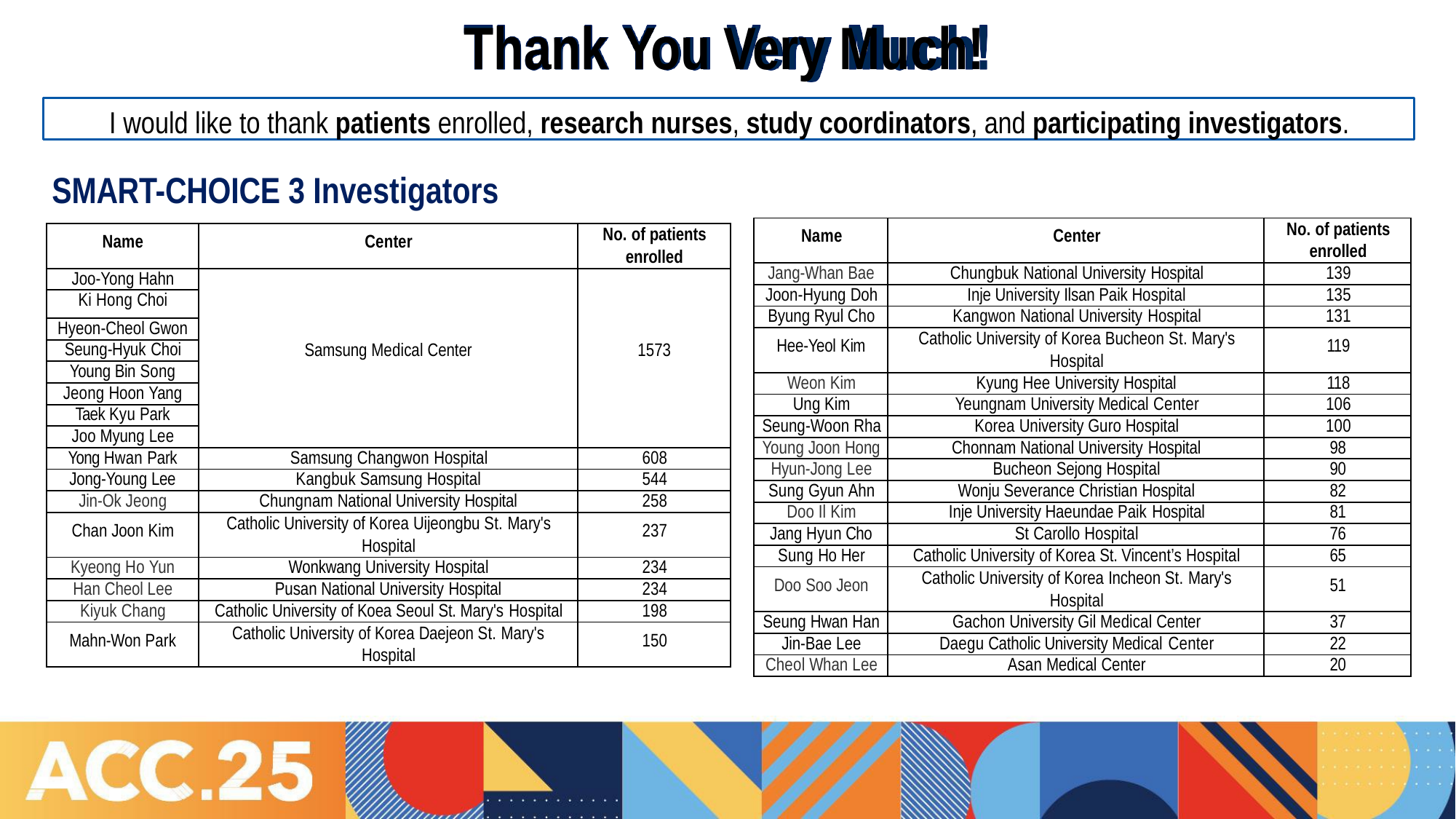

# Thank You Very Much!

I would like to thank patients enrolled, research nurses, study coordinators, and participating investigators.
SMART-CHOICE 3 Investigators
| Name | Center | No. of patients enrolled |
| --- | --- | --- |
| Jang-Whan Bae | Chungbuk National University Hospital | 139 |
| Joon-Hyung Doh | Inje University Ilsan Paik Hospital | 135 |
| Byung Ryul Cho | Kangwon National University Hospital | 131 |
| Hee-Yeol Kim | Catholic University of Korea Bucheon St. Mary's Hospital | 119 |
| Weon Kim | Kyung Hee University Hospital | 118 |
| Ung Kim | Yeungnam University Medical Center | 106 |
| Seung-Woon Rha | Korea University Guro Hospital | 100 |
| Young Joon Hong | Chonnam National University Hospital | 98 |
| Hyun-Jong Lee | Bucheon Sejong Hospital | 90 |
| Sung Gyun Ahn | Wonju Severance Christian Hospital | 82 |
| Doo Il Kim | Inje University Haeundae Paik Hospital | 81 |
| Jang Hyun Cho | St Carollo Hospital | 76 |
| Sung Ho Her | Catholic University of Korea St. Vincent’s Hospital | 65 |
| Doo Soo Jeon | Catholic University of Korea Incheon St. Mary's Hospital | 51 |
| Seung Hwan Han | Gachon University Gil Medical Center | 37 |
| Jin-Bae Lee | Daegu Catholic University Medical Center | 22 |
| Cheol Whan Lee | Asan Medical Center | 20 |
| Name | Center | No. of patients enrolled |
| --- | --- | --- |
| Joo-Yong Hahn | Samsung Medical Center | 1573 |
| Ki Hong Choi |  |  |
| Hyeon-Cheol Gwon |  |  |
| Seung-Hyuk Choi |  |  |
| Young Bin Song |  |  |
| Jeong Hoon Yang |  |  |
| Taek Kyu Park |  |  |
| Joo Myung Lee |  |  |
| Yong Hwan Park | Samsung Changwon Hospital | 608 |
| Jong-Young Lee | Kangbuk Samsung Hospital | 544 |
| Jin-Ok Jeong | Chungnam National University Hospital | 258 |
| Chan Joon Kim | Catholic University of Korea Uijeongbu St. Mary's Hospital | 237 |
| Kyeong Ho Yun | Wonkwang University Hospital | 234 |
| Han Cheol Lee | Pusan National University Hospital | 234 |
| Kiyuk Chang | Catholic University of Koea Seoul St. Mary's Hospital | 198 |
| Mahn-Won Park | Catholic University of Korea Daejeon St. Mary's Hospital | 150 |